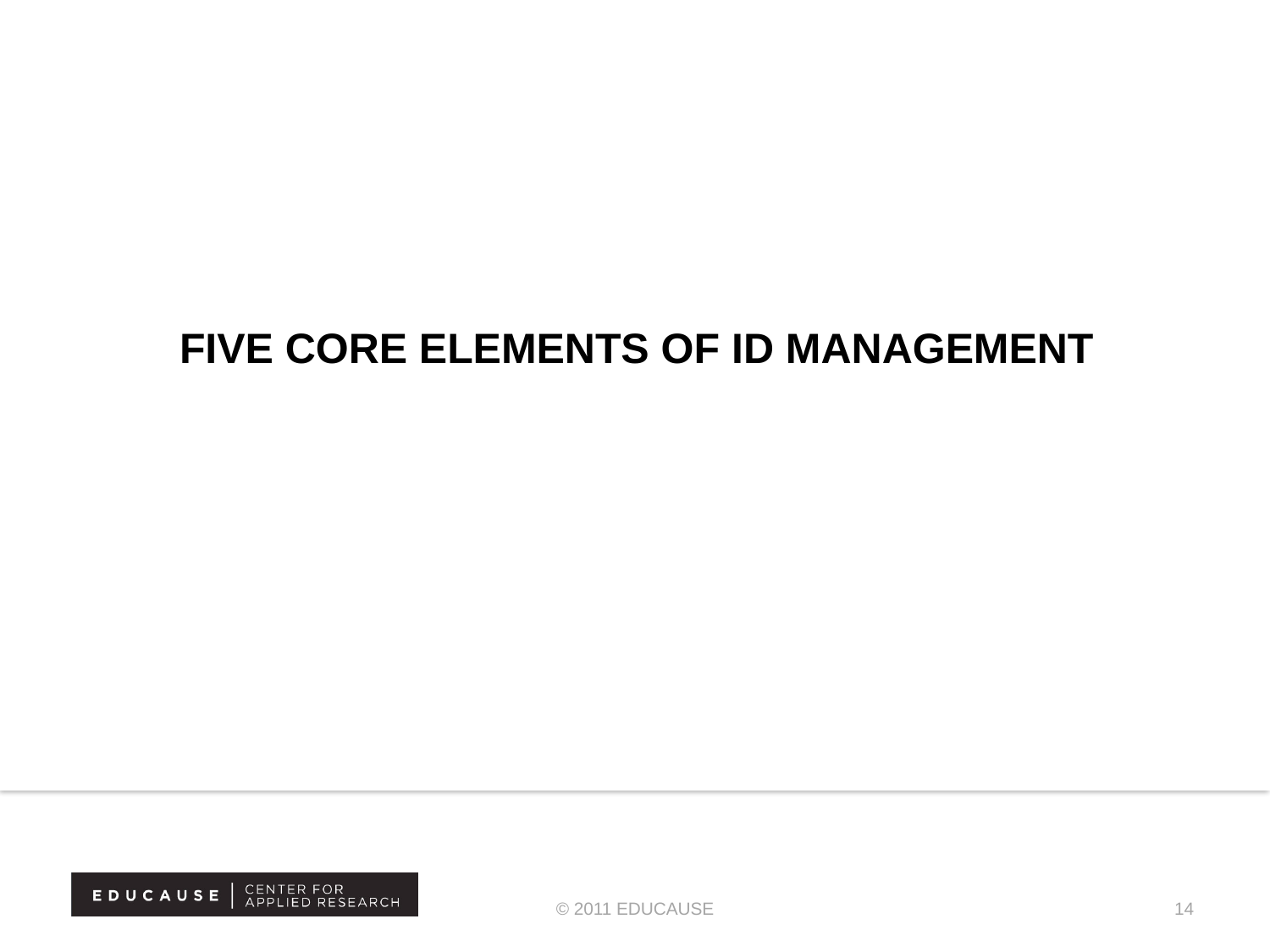

Five core elements of id management
© 2011 EDUCAUSE
14